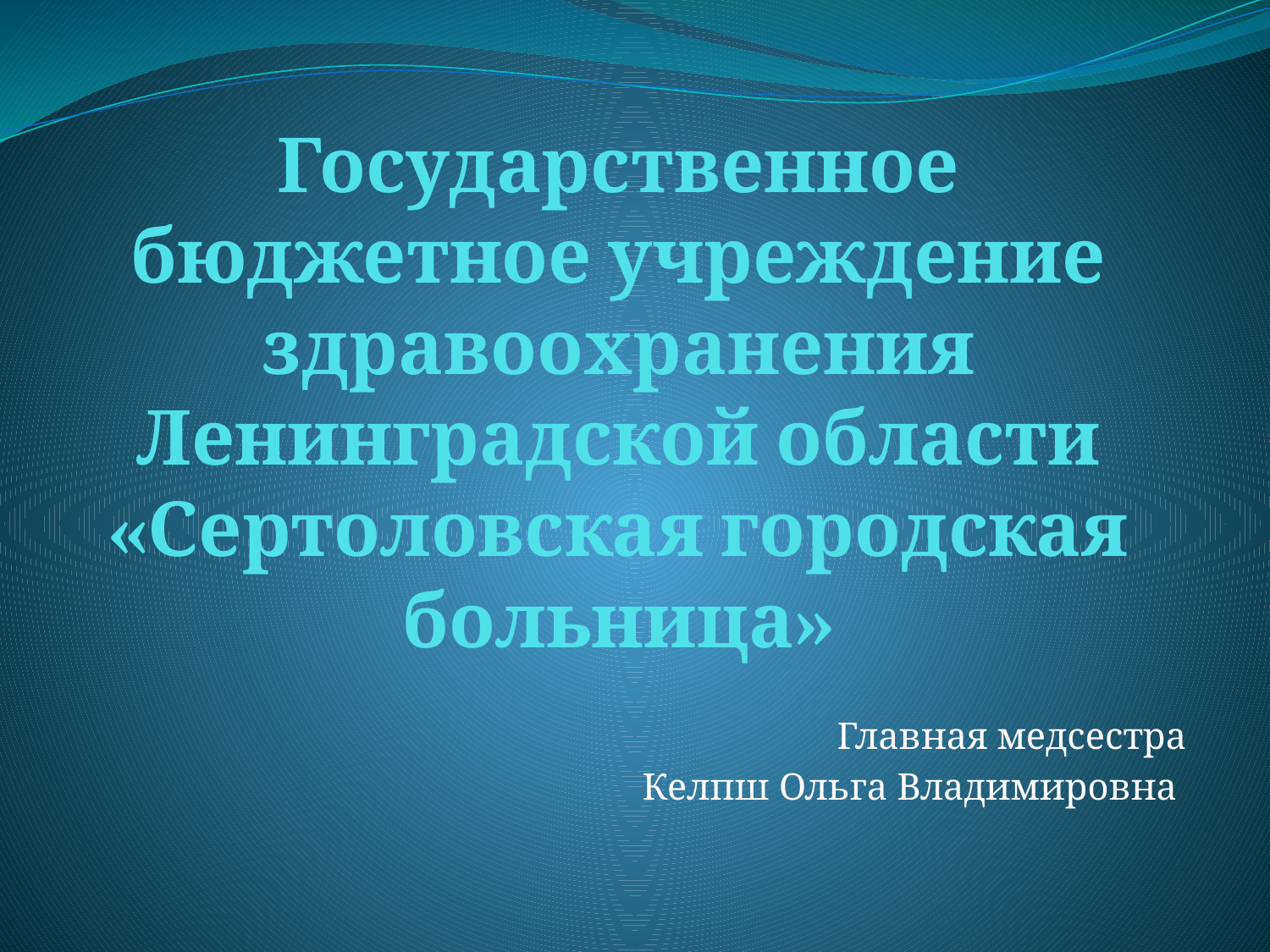

# Государственное бюджетное учреждение здравоохранения Ленинградской области «Сертоловская городская больница»
Главная медсестра
Келпш Ольга Владимировна